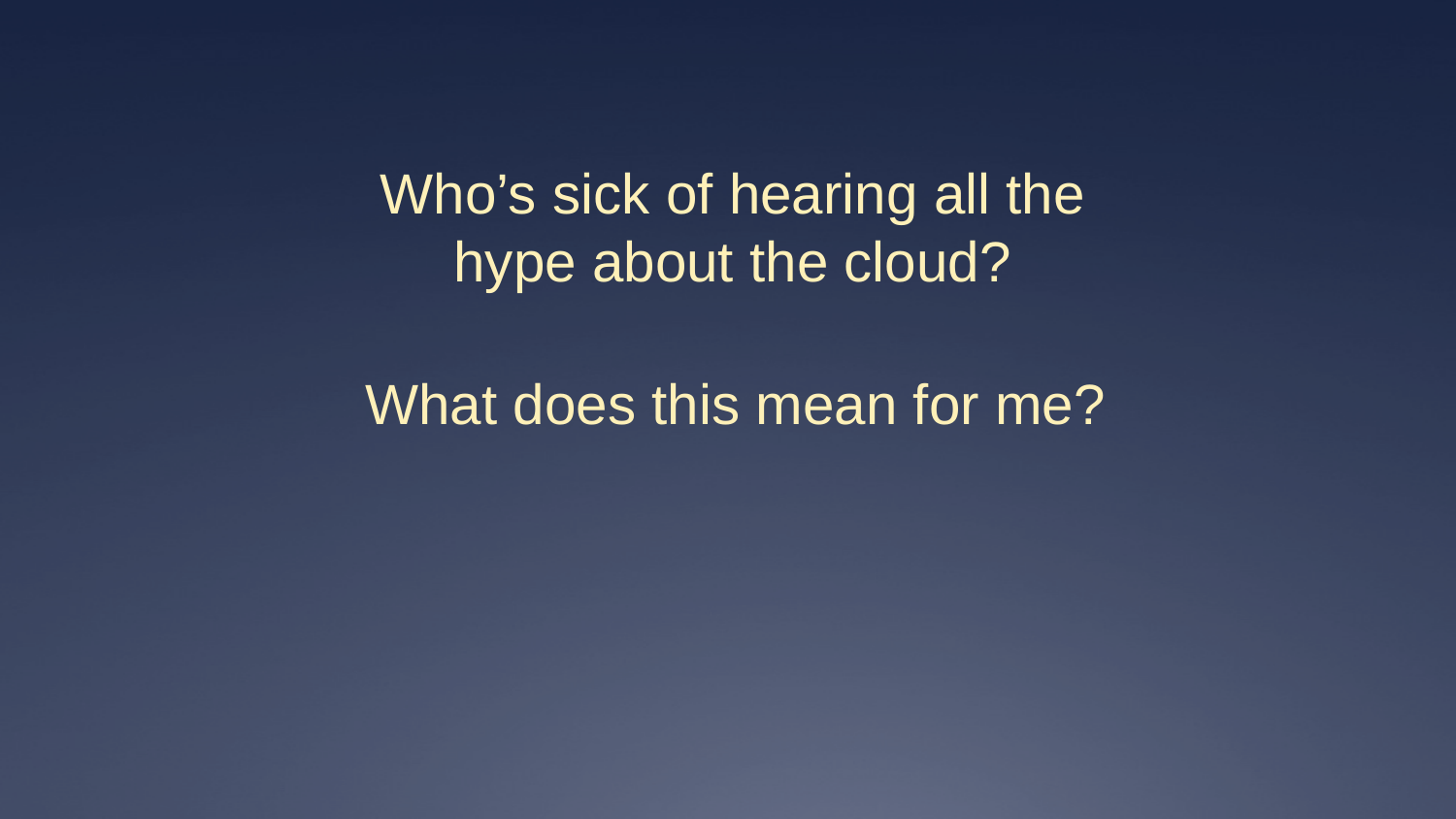

Who’s sick of hearing all the
hype about the cloud?

What does this mean for me?